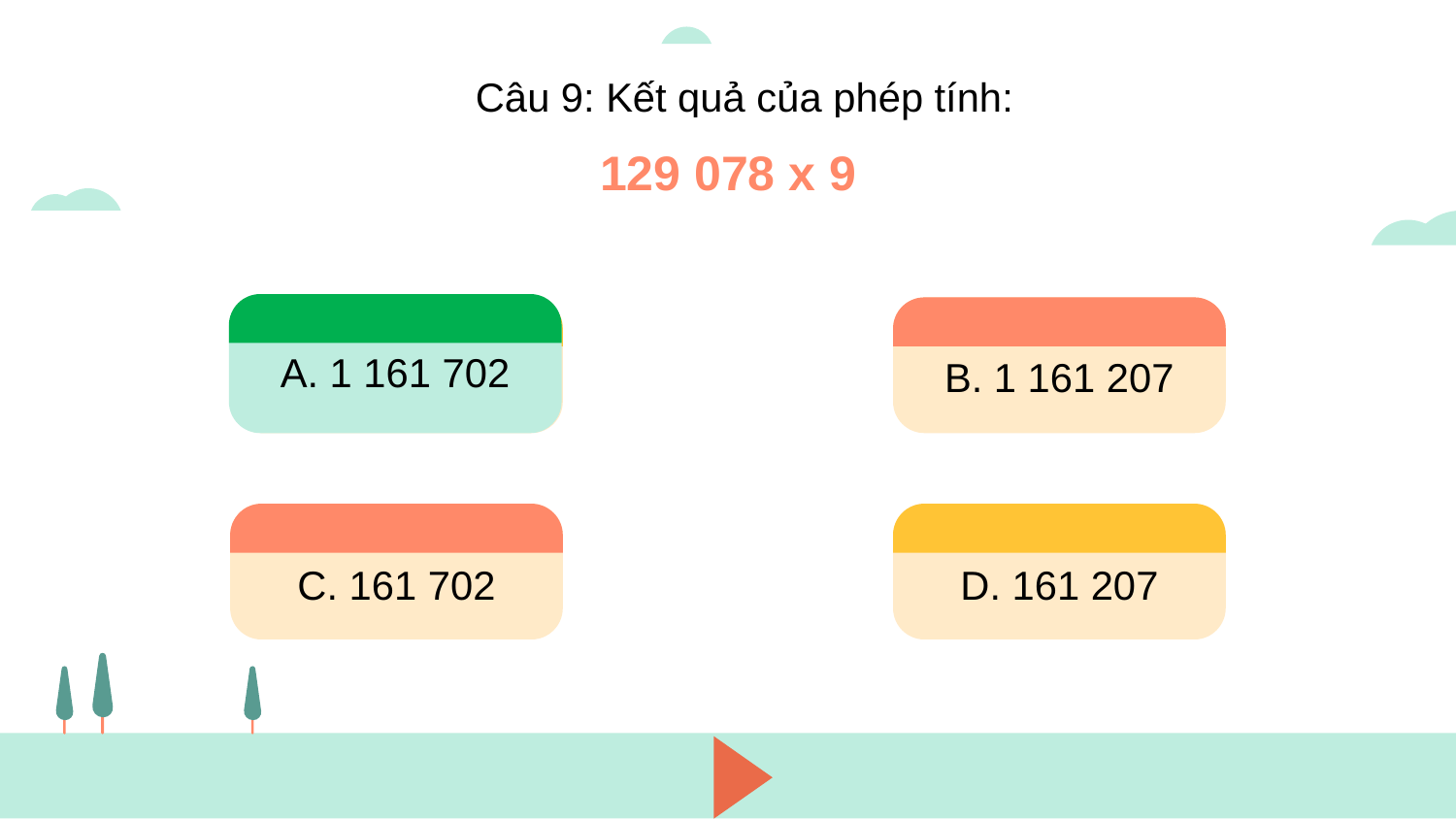

Câu 9: Kết quả của phép tính:
129 078 x 9

A. 1 161 702

B. 1 161 207
A. 1 161 702
C. 161 702
D. 161 207